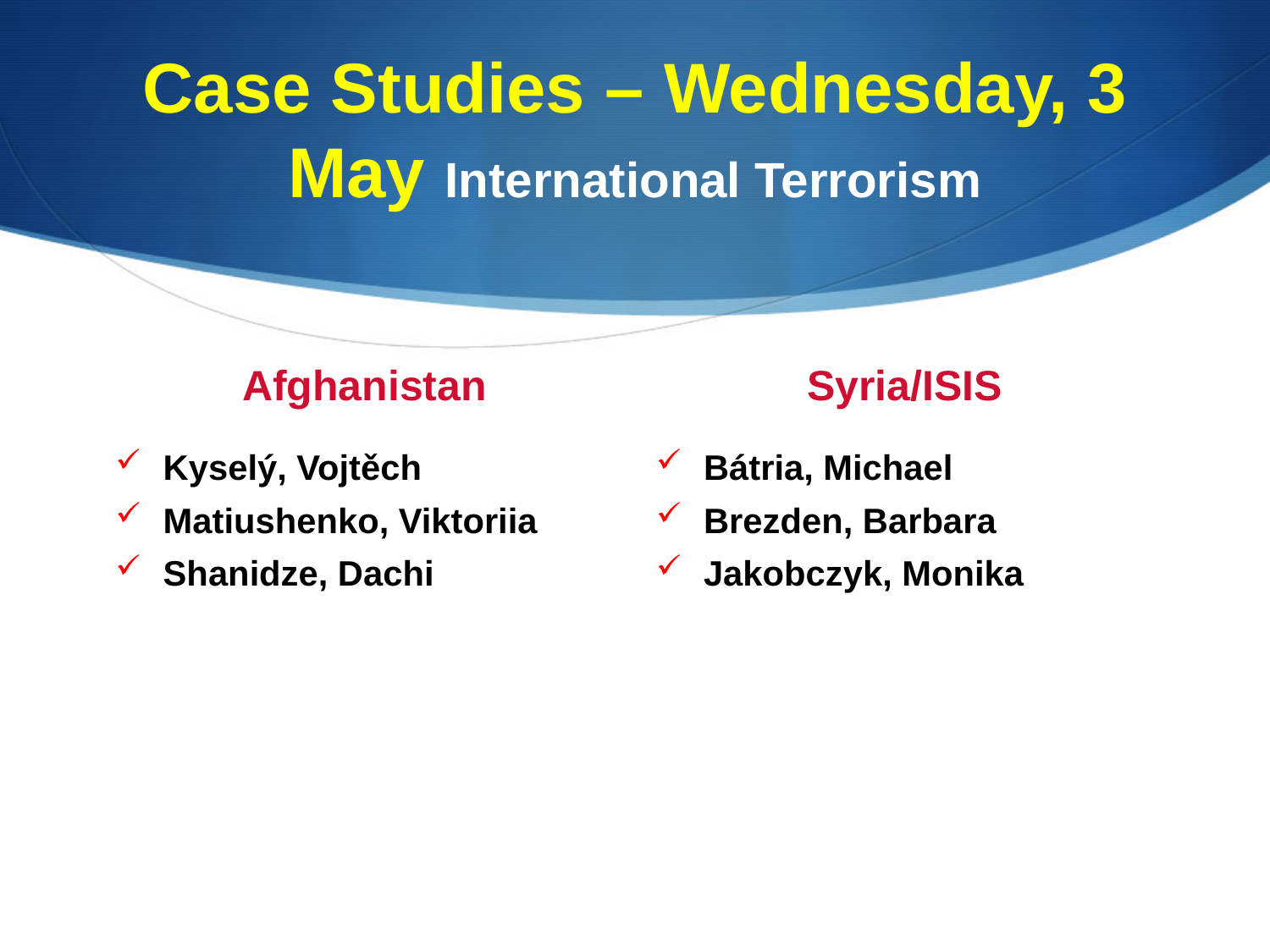

# Case Studies – Wednesday, 3 May International Terrorism
Afghanistan
Syria/ISIS
Kyselý, Vojtěch
Matiushenko, Viktoriia
Shanidze, Dachi
Bátria, Michael
Brezden, Barbara
Jakobczyk, Monika